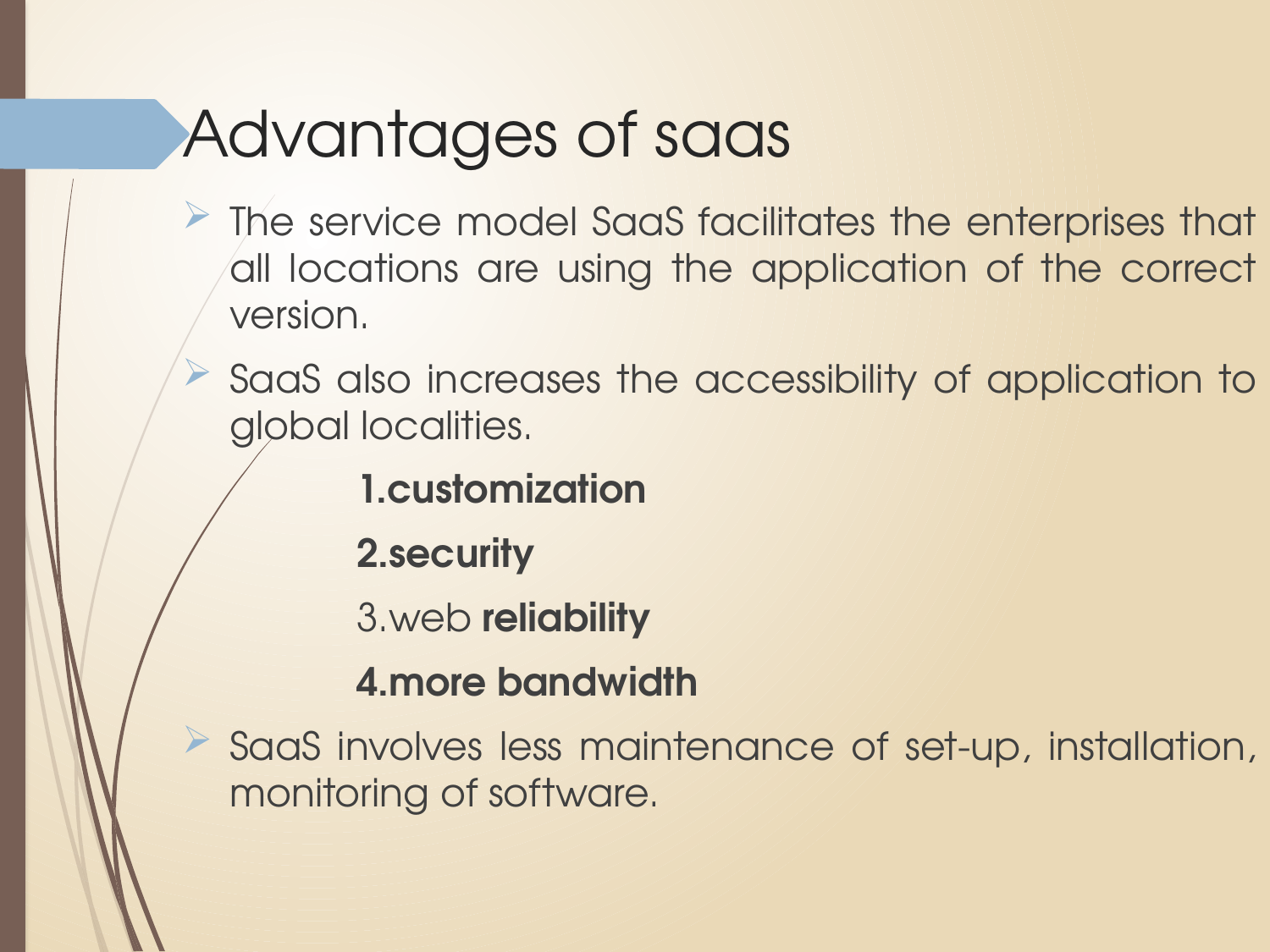

# Advantages of saas
The service model SaaS facilitates the enterprises that all locations are using the application of the correct version.
SaaS also increases the accessibility of application to global localities.
		1.customization
		2.security
		3.web reliability
		4.more bandwidth
SaaS involves less maintenance of set-up, installation, monitoring of software.